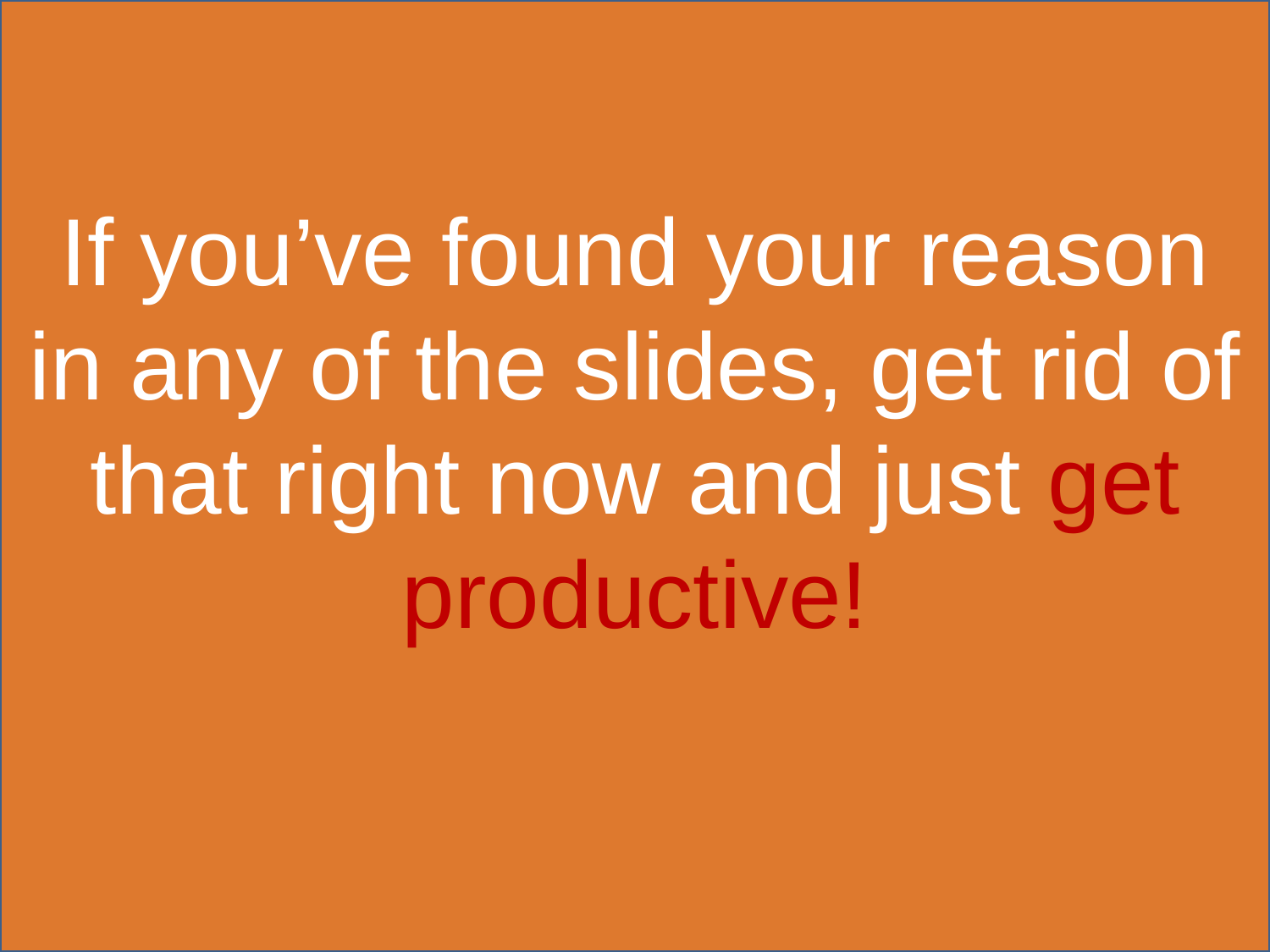

If you’ve found your reason in any of the slides, get rid of that right now and just get productive!